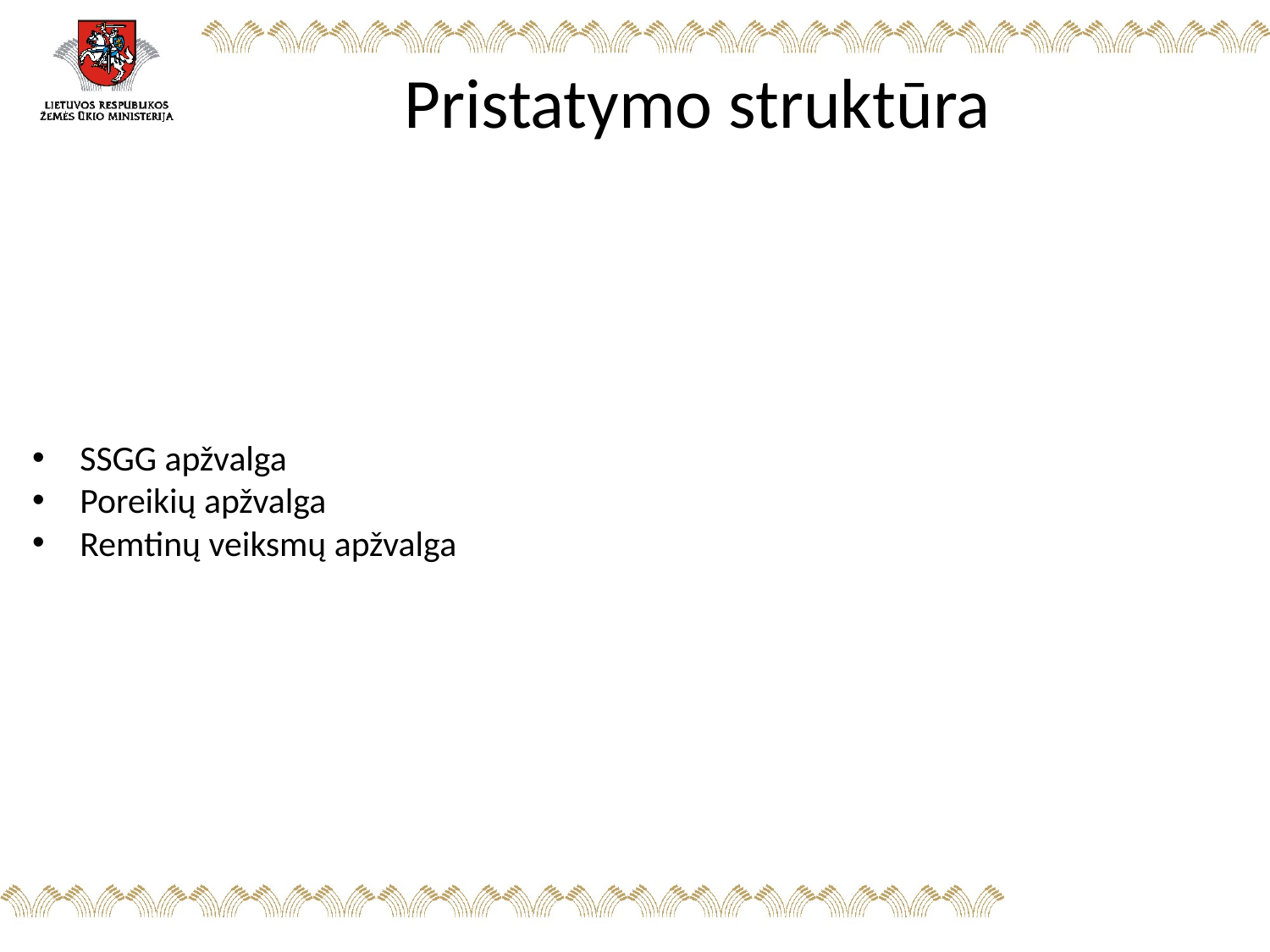

# Pristatymo struktūra
SSGG apžvalga
Poreikių apžvalga
Remtinų veiksmų apžvalga